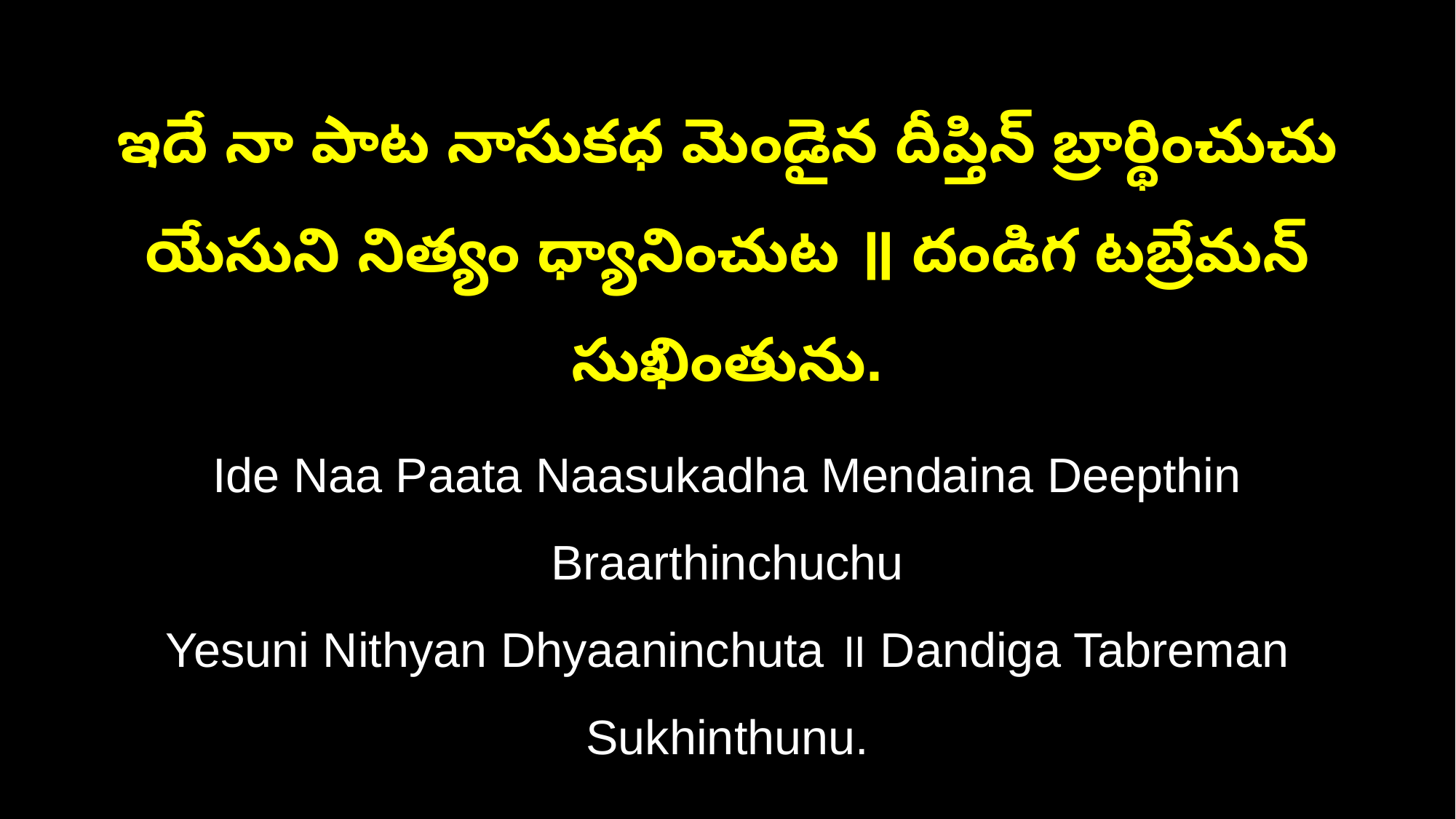

ఇదే నా పాట నాసుకధ మెండైన దీప్తిన్‌ బ్రార్థించుచు
యేసుని నిత్యం ధ్యానించుట ॥ దండిగ టబ్రేమన్‌ సుఖింతును.
Ide Naa Paata Naasukadha Mendaina Deepthin Braarthinchuchu
Yesuni Nithyan Dhyaaninchuta ॥ Dandiga Tabreman Sukhinthunu.